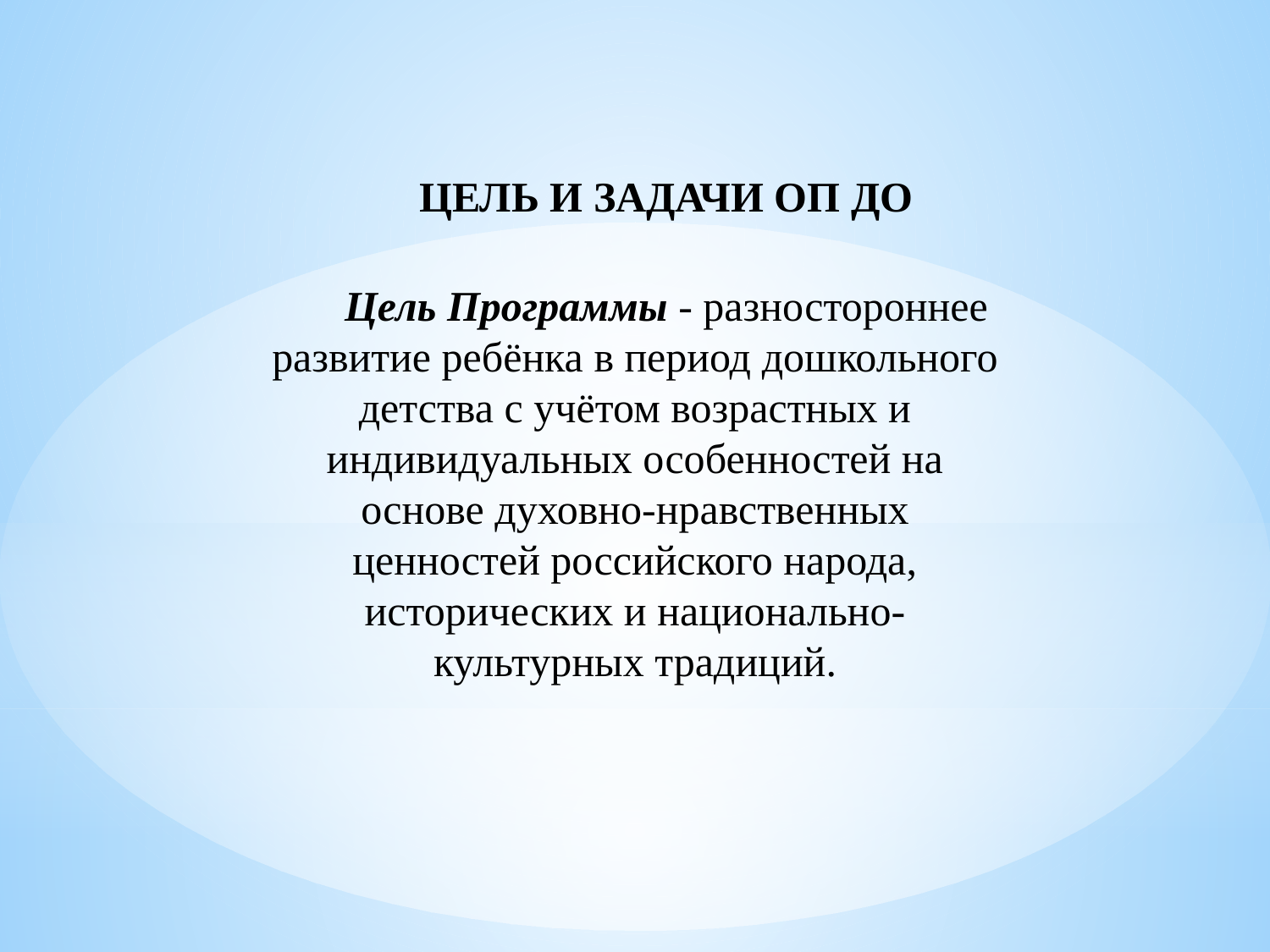

ЦЕЛЬ И ЗАДАЧИ ОП ДО

Цель Программы - разностороннее развитие ребёнка в период дошкольного детства с учётом возрастных и индивидуальных особенностей на основе духовно-нравственных ценностей российского народа, исторических и национально-культурных традиций.